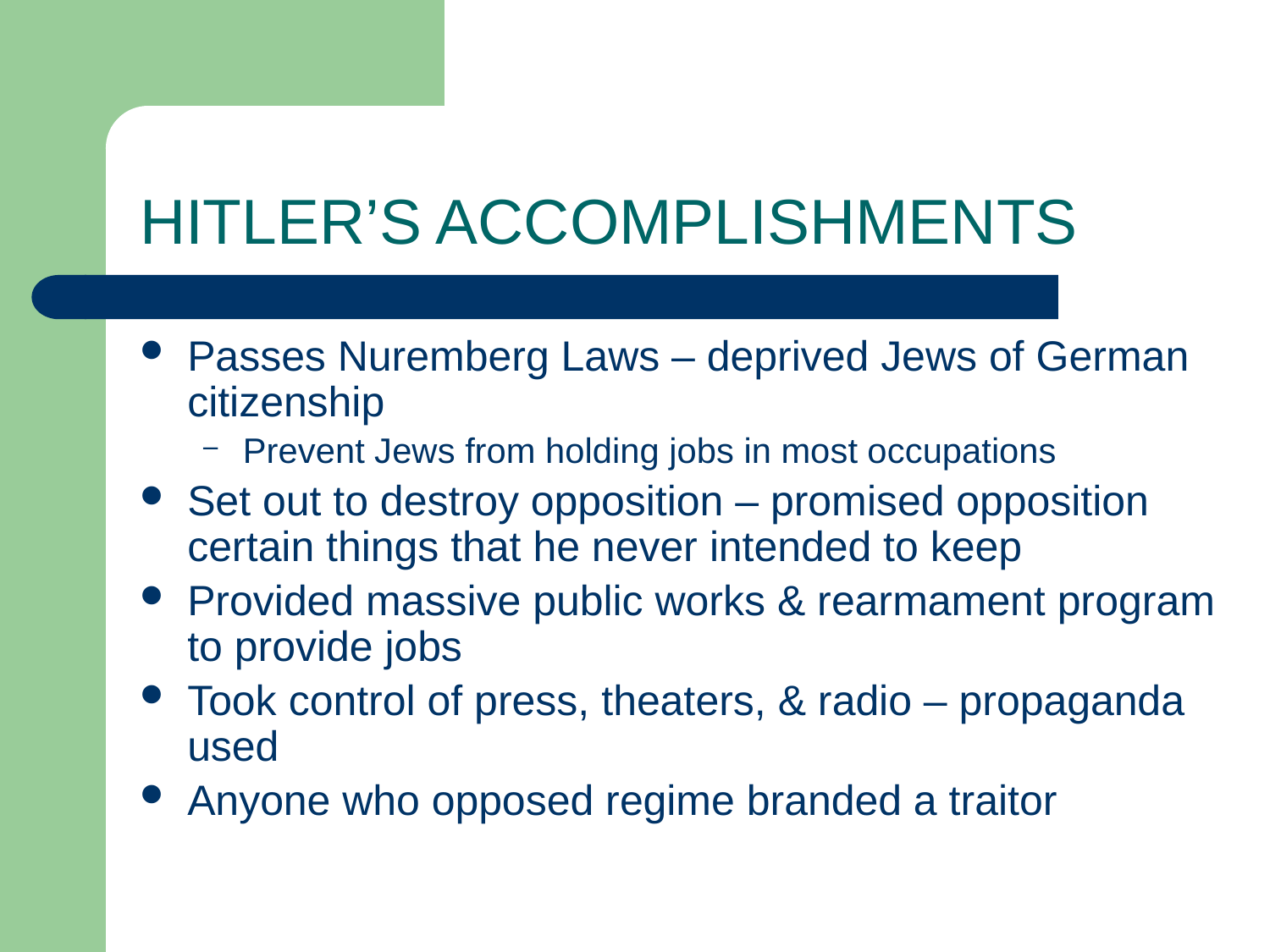

# HITLER’S ACCOMPLISHMENTS
Passes Nuremberg Laws – deprived Jews of German citizenship
Prevent Jews from holding jobs in most occupations
Set out to destroy opposition – promised opposition certain things that he never intended to keep
Provided massive public works & rearmament program to provide jobs
Took control of press, theaters, & radio – propaganda used
Anyone who opposed regime branded a traitor